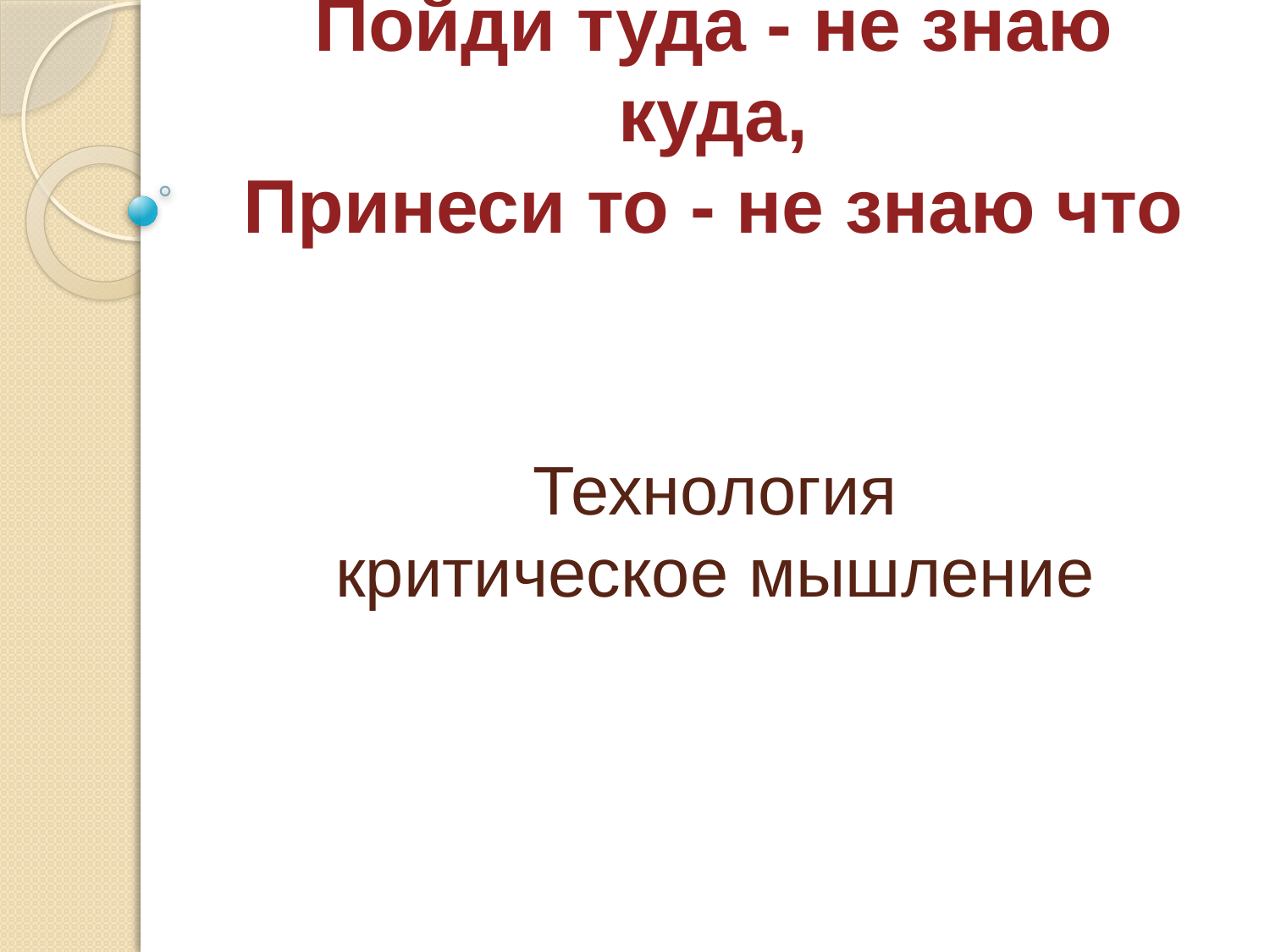

# Пойди туда - не знаю куда, Принеси то - не знаю что
Технология
критическое мышление